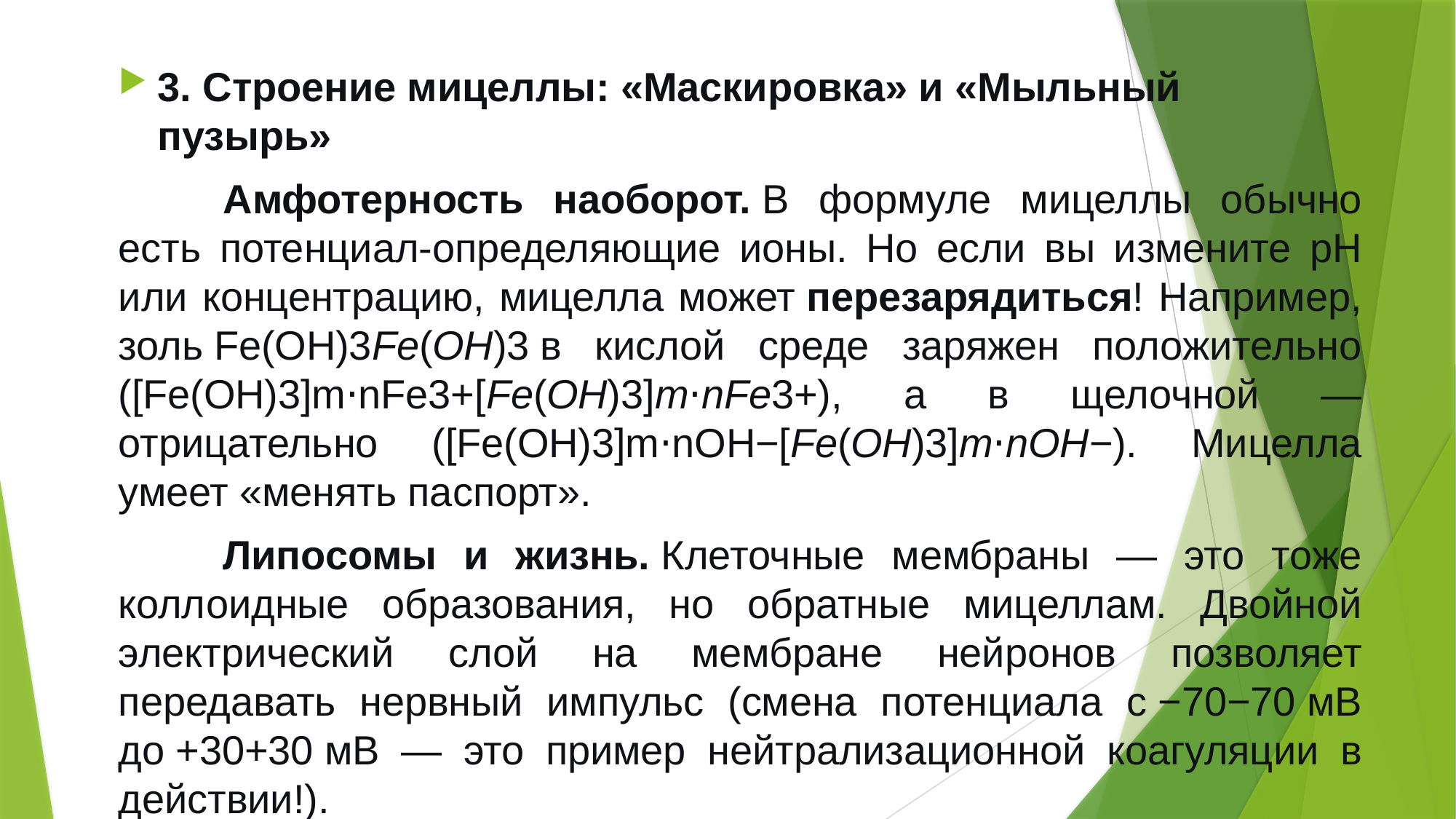

3. Строение мицеллы: «Маскировка» и «Мыльный пузырь»
		Амфотерность наоборот. В формуле мицеллы обычно есть потенциал-определяющие ионы. Но если вы измените pH или концентрацию, мицелла может перезарядиться! Например, золь Fe(OH)3Fe(OH)3​ в кислой среде заряжен положительно ([Fe(OH)3]m⋅nFe3+[Fe(OH)3​]m​⋅nFe3+), а в щелочной — отрицательно ([Fe(OH)3]m⋅nOH−[Fe(OH)3​]m​⋅nOH−). Мицелла умеет «менять паспорт».
	Липосомы и жизнь. Клеточные мембраны — это тоже коллоидные образования, но обратные мицеллам. Двойной электрический слой на мембране нейронов позволяет передавать нервный импульс (смена потенциала с −70−70 мВ до +30+30 мВ — это пример нейтрализационной коагуляции в действии!).